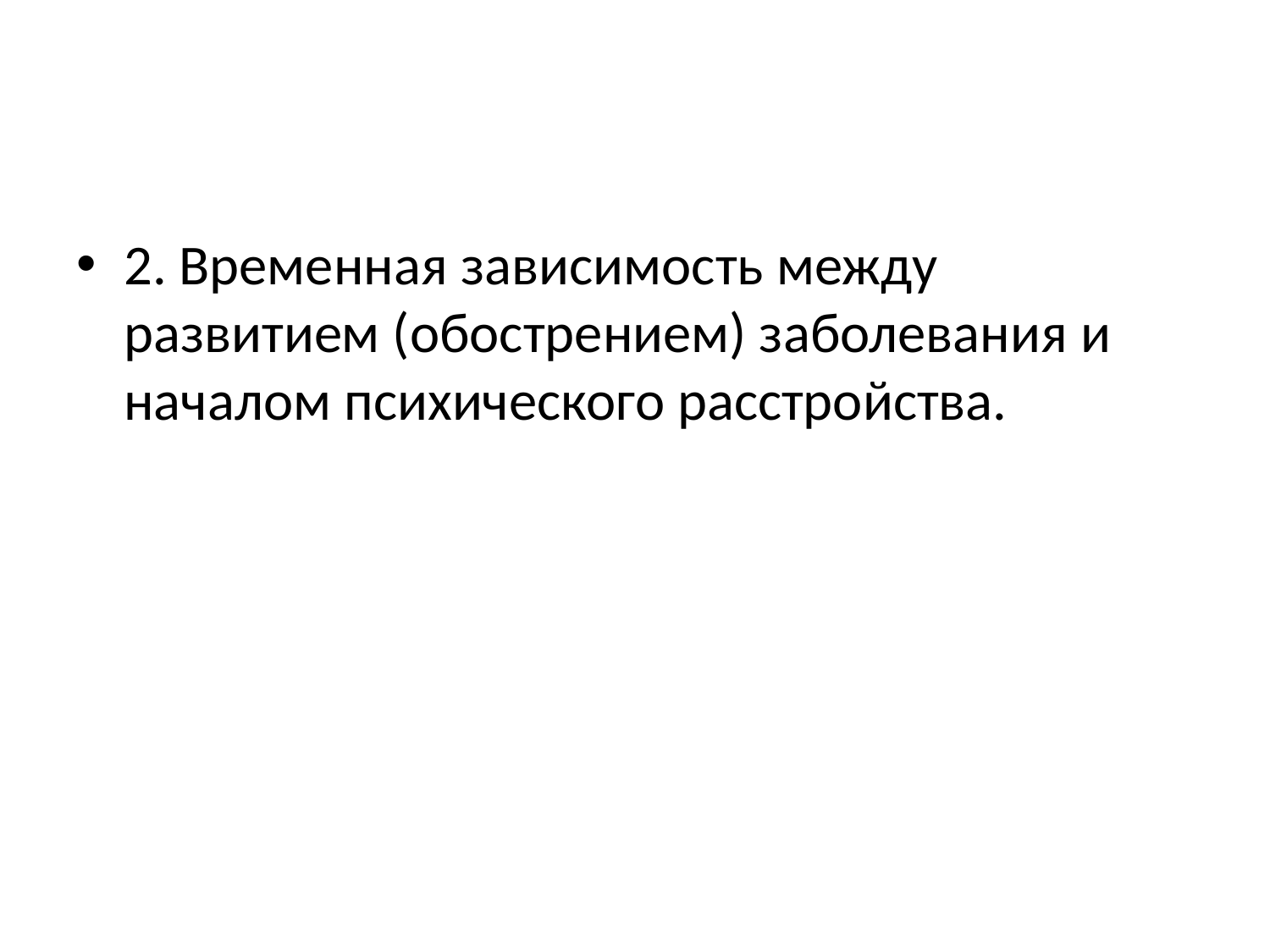

2. Временная зависимость между развитием (обострением) заболевания и началом психического расстройства.